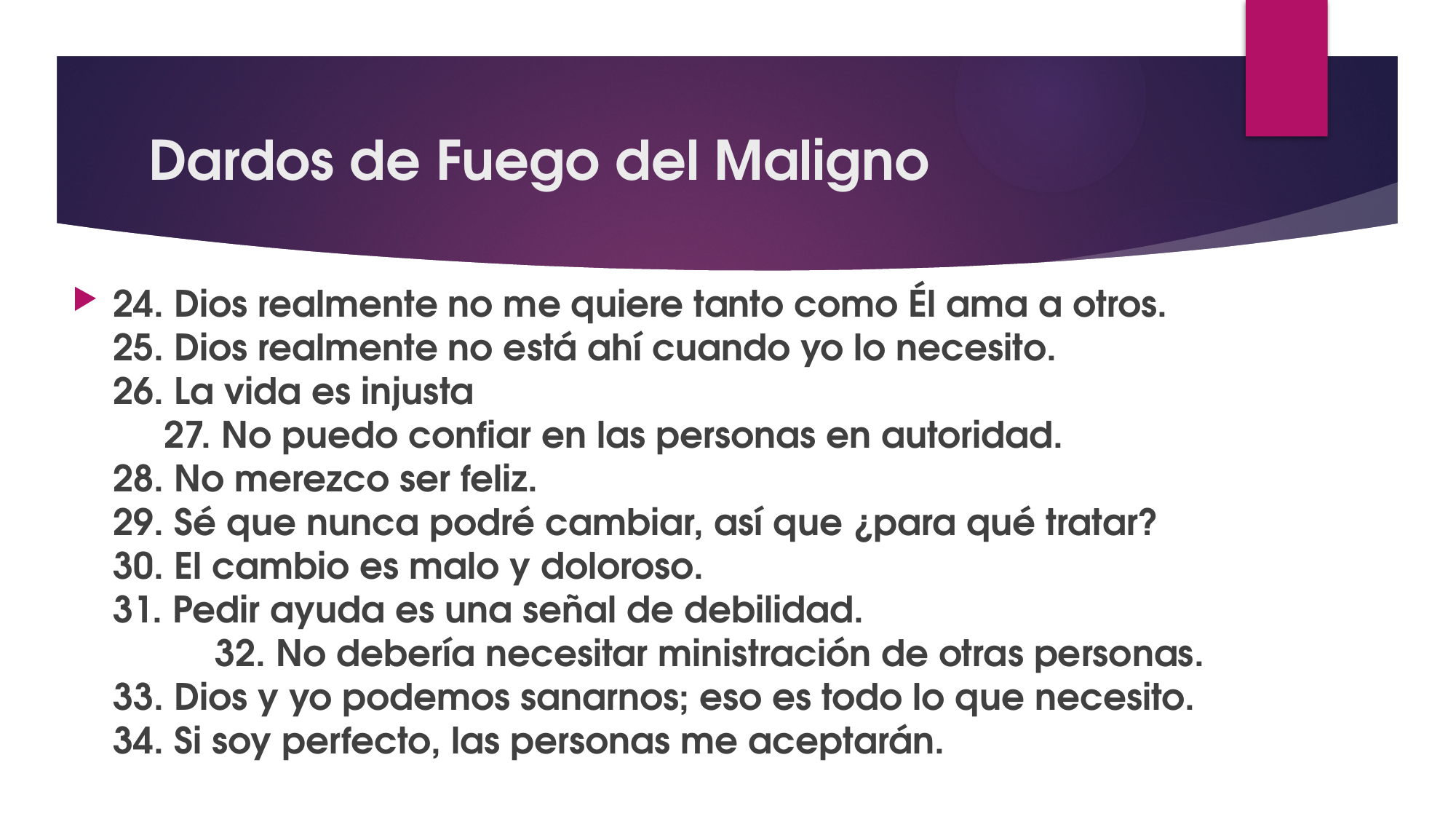

# Dardos de Fuego del Maligno
24. Dios realmente no me quiere tanto como Él ama a otros.
25. Dios realmente no está ahí cuando yo lo necesito.
26. La vida es injusta                                                                                  27. No puedo confiar en las personas en autoridad.
28. No merezco ser feliz.
29. Sé que nunca podré cambiar, así que ¿para qué tratar?
30. El cambio es malo y doloroso.
31. Pedir ayuda es una señal de debilidad.                                                 32. No debería necesitar ministración de otras personas.
33. Dios y yo podemos sanarnos; eso es todo lo que necesito.
34. Si soy perfecto, las personas me aceptarán.